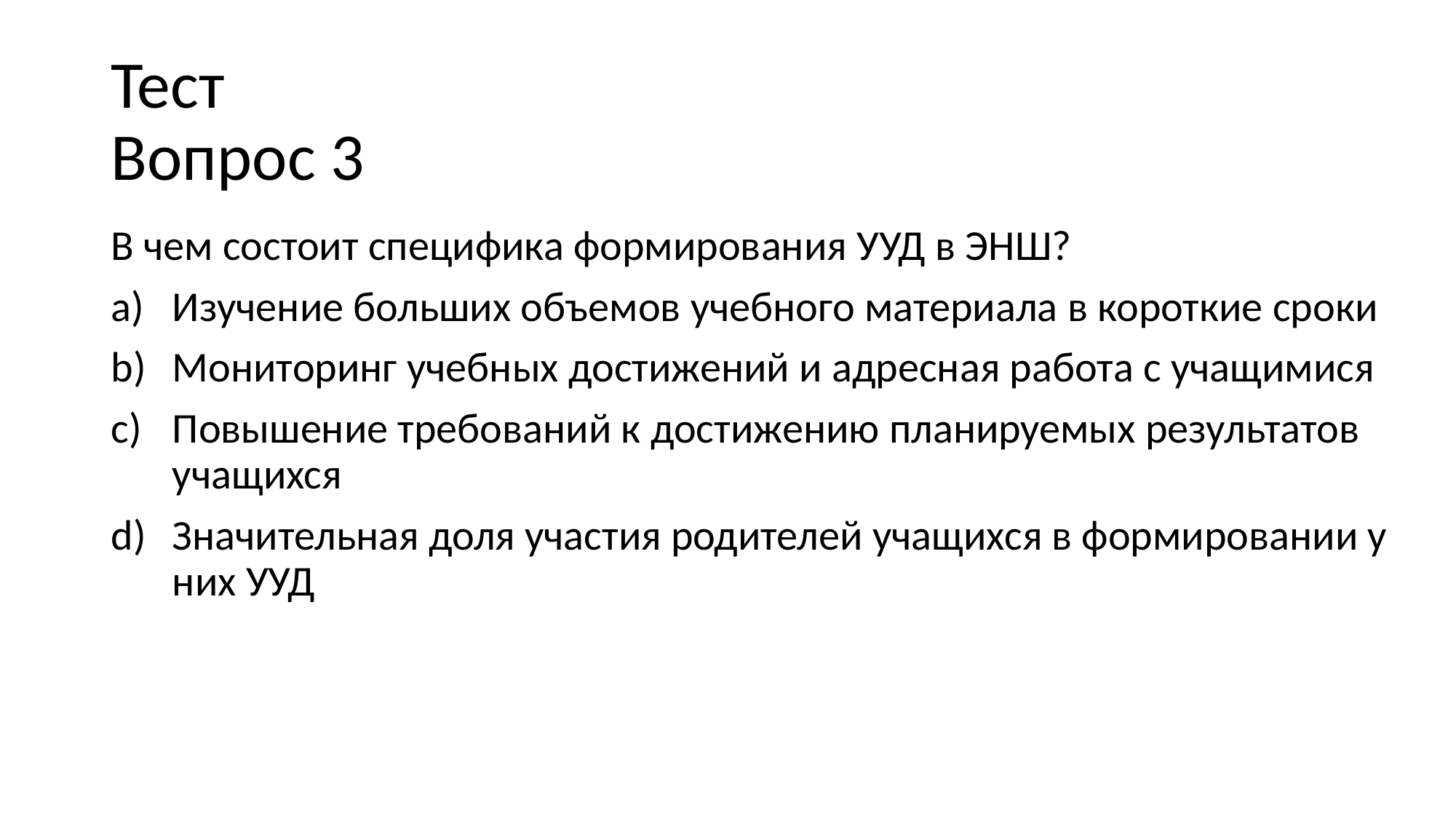

# Тест Вопрос 3
В чем состоит специфика формирования УУД в ЭНШ?
Изучение больших объемов учебного материала в короткие сроки
Мониторинг учебных достижений и адресная работа с учащимися
Повышение требований к достижению планируемых результатов учащихся
Значительная доля участия родителей учащихся в формировании у них УУД